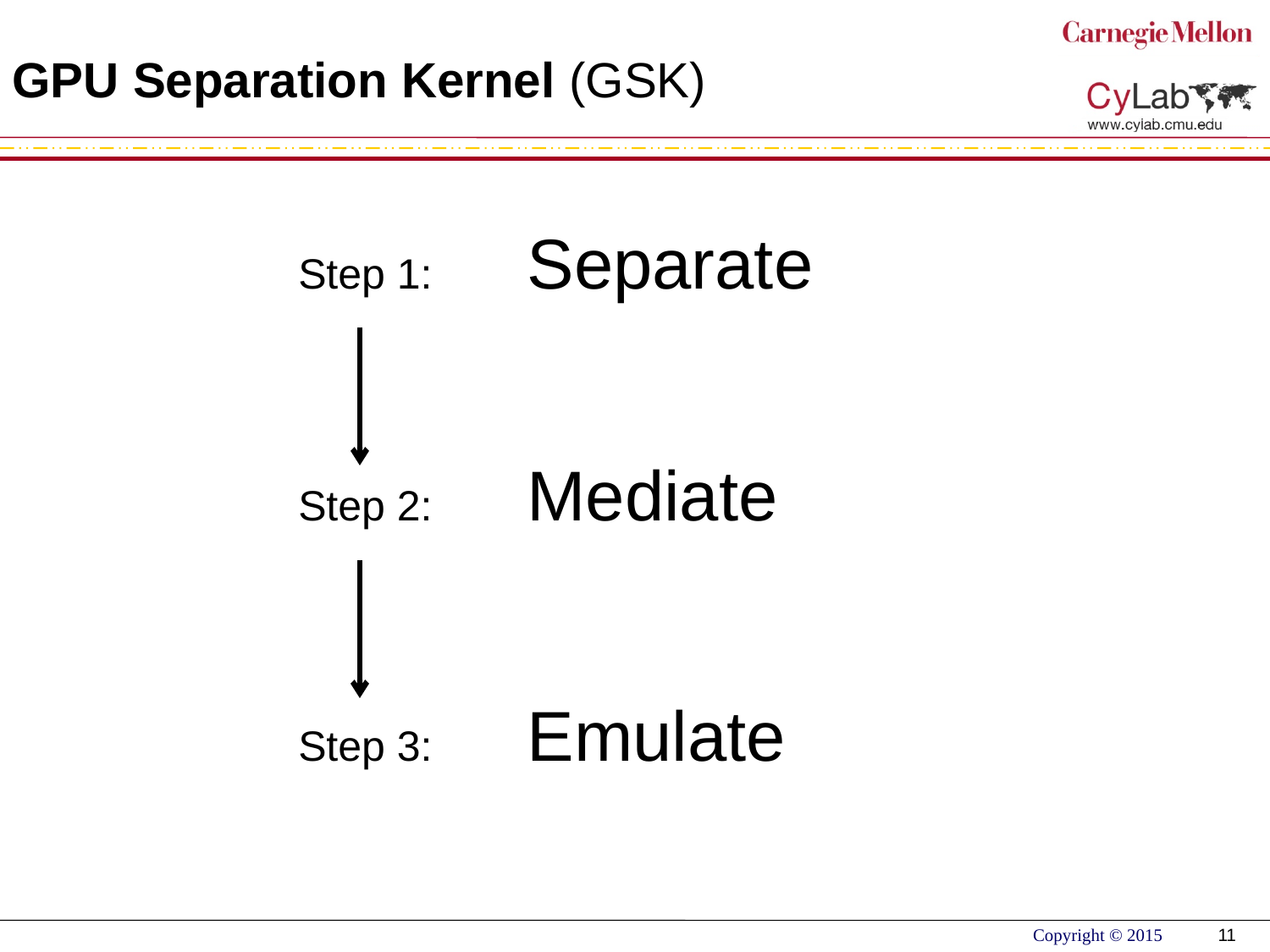

GPU Separation Kernel (GSK)
Step 1:        Separate
Step 2:        Mediate
Step 3:        Emulate
11